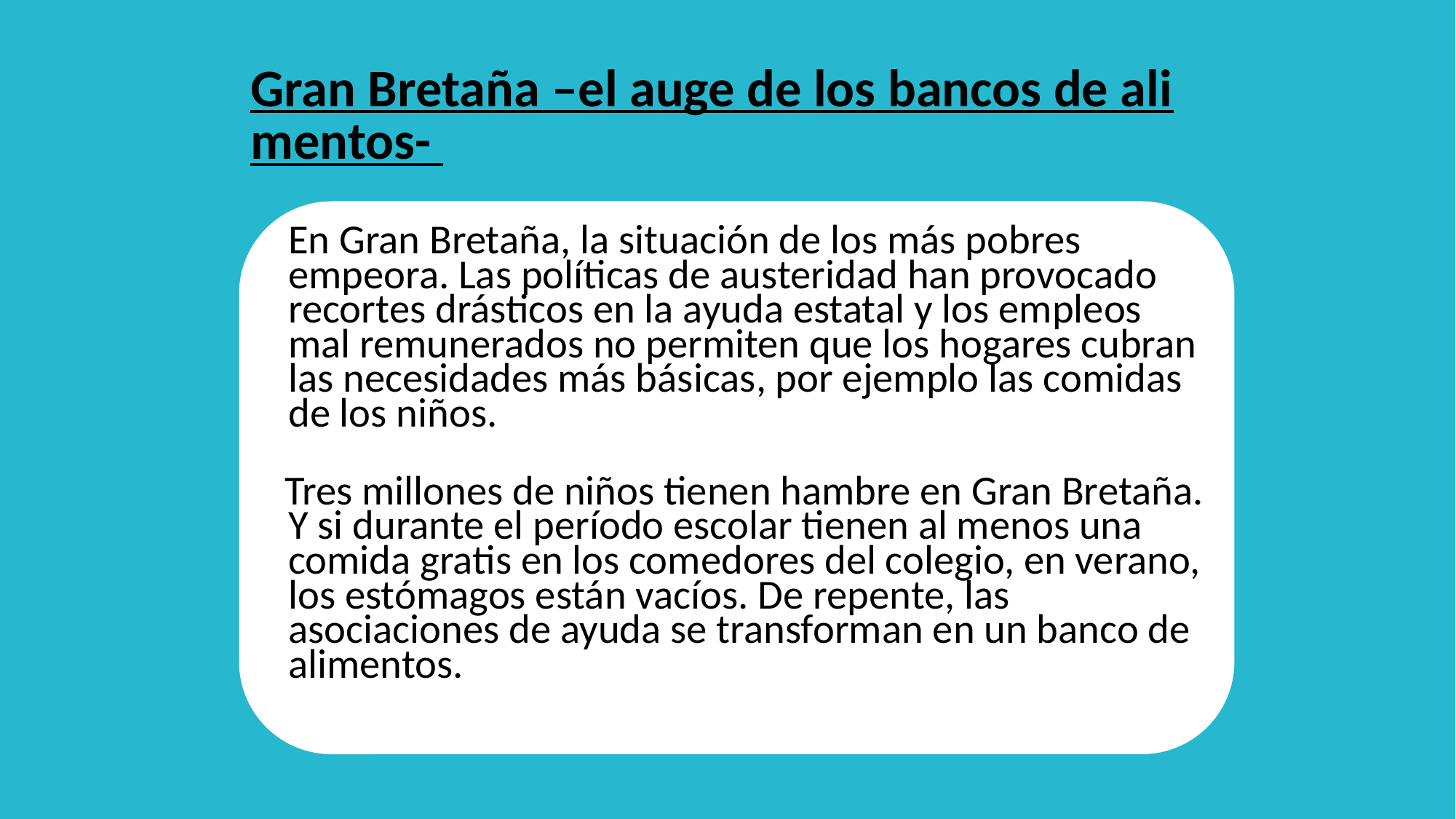

# Gran Bretaña –el auge de los bancos de alimentos-

	En Gran Bretaña, la situación de los más pobres empeora. Las políticas de austeridad han provocado recortes drásticos en la ayuda estatal y los empleos mal remunerados no permiten que los hogares cubran las necesidades más básicas, por ejemplo las comidas de los niños.

    Tres millones de niños tienen hambre en Gran Bretaña. Y si durante el período escolar tienen al menos una comida gratis en los comedores del colegio, en verano, los estómagos están vacíos. De repente, las asociaciones de ayuda se transforman en un banco de alimentos.